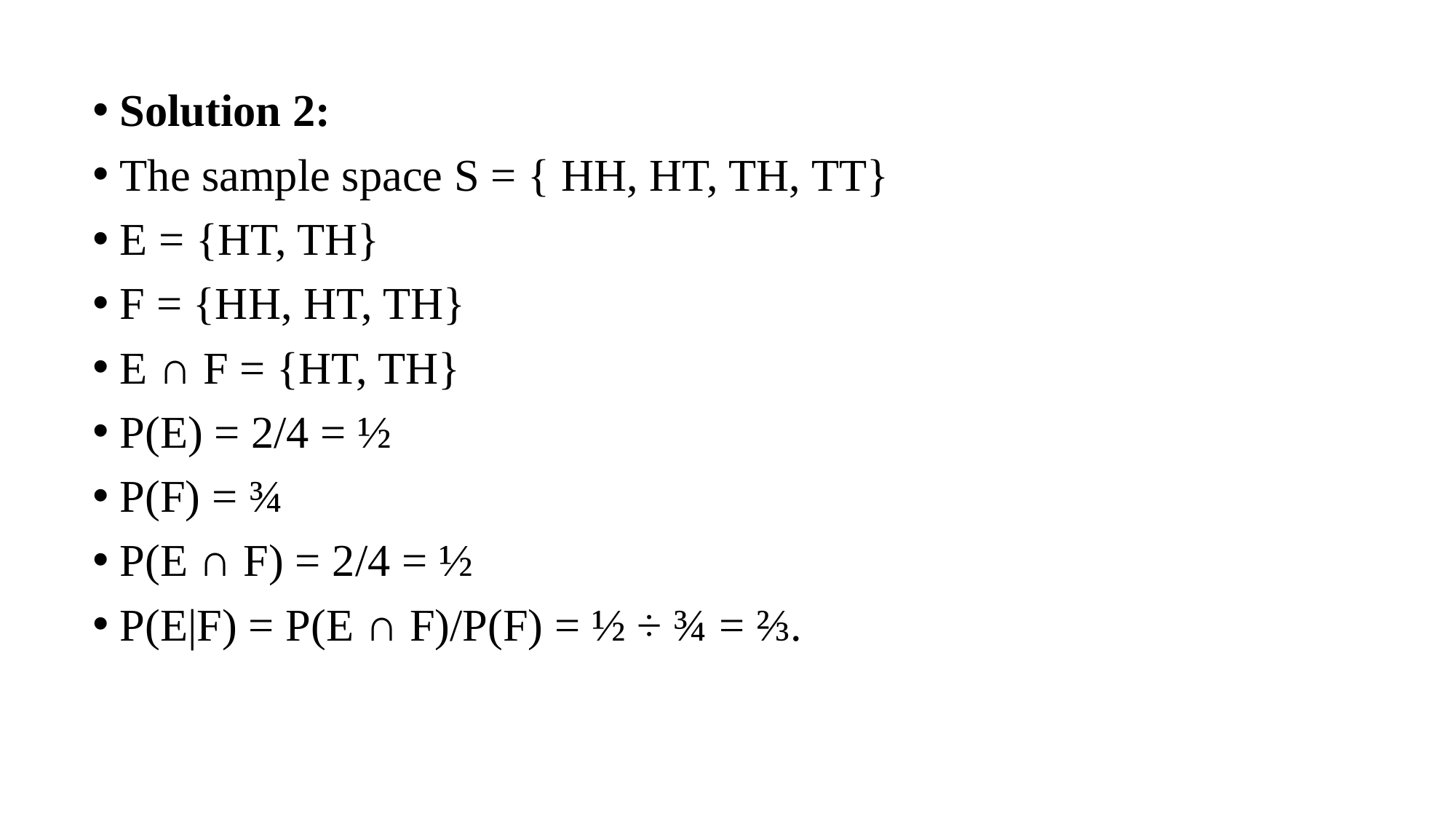

Solution 2:
The sample space S = { HH, HT, TH, TT}
E = {HT, TH}
F = {HH, HT, TH}
E ∩ F = {HT, TH}
P(E) = 2/4 = ½
P(F) = ¾
P(E ∩ F) = 2/4 = ½
P(E|F) = P(E ∩ F)/P(F) = ½ ÷ ¾ = ⅔.